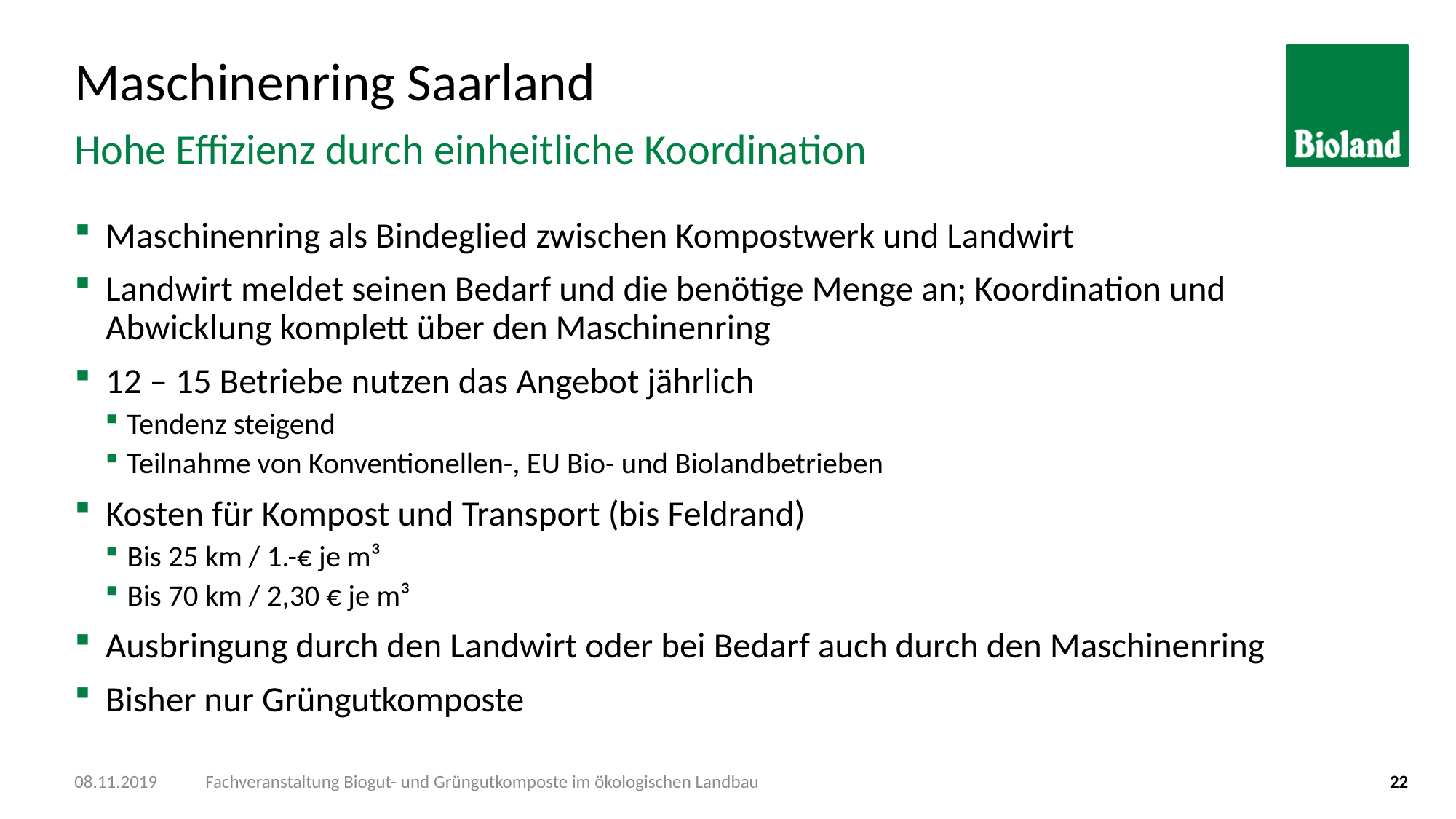

# Maschinenring Saarland
Hohe Effizienz durch einheitliche Koordination
Maschinenring als Bindeglied zwischen Kompostwerk und Landwirt
Landwirt meldet seinen Bedarf und die benötige Menge an; Koordination und Abwicklung komplett über den Maschinenring
12 – 15 Betriebe nutzen das Angebot jährlich
Tendenz steigend
Teilnahme von Konventionellen-, EU Bio- und Biolandbetrieben
Kosten für Kompost und Transport (bis Feldrand)
Bis 25 km / 1.-€ je m³
Bis 70 km / 2,30 € je m³
Ausbringung durch den Landwirt oder bei Bedarf auch durch den Maschinenring
Bisher nur Grüngutkomposte

08.11.2019
Fachveranstaltung Biogut- und Grüngutkomposte im ökologischen Landbau
22